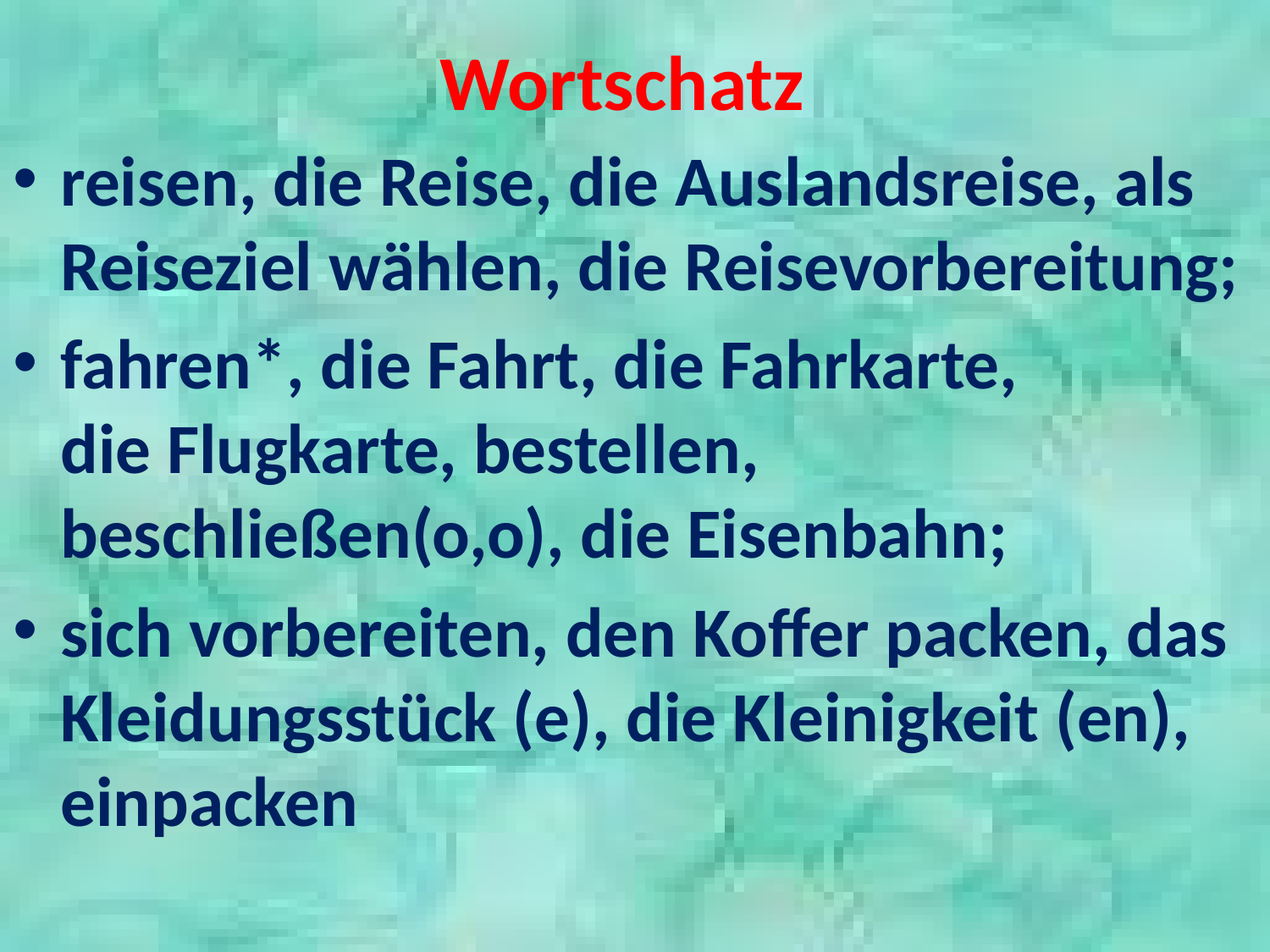

# Wortschatz
reisen, die Reise, die Auslandsreise, als Reiseziel wählen, die Reisevorbereitung;
fahren*, die Fahrt, die Fahrkarte,          die Flugkarte, bestellen, beschließen(o,o), die Eisenbahn;
sich vorbereiten, den Koffer packen, das Kleidungsstück (e), die Kleinigkeit (en), einpacken